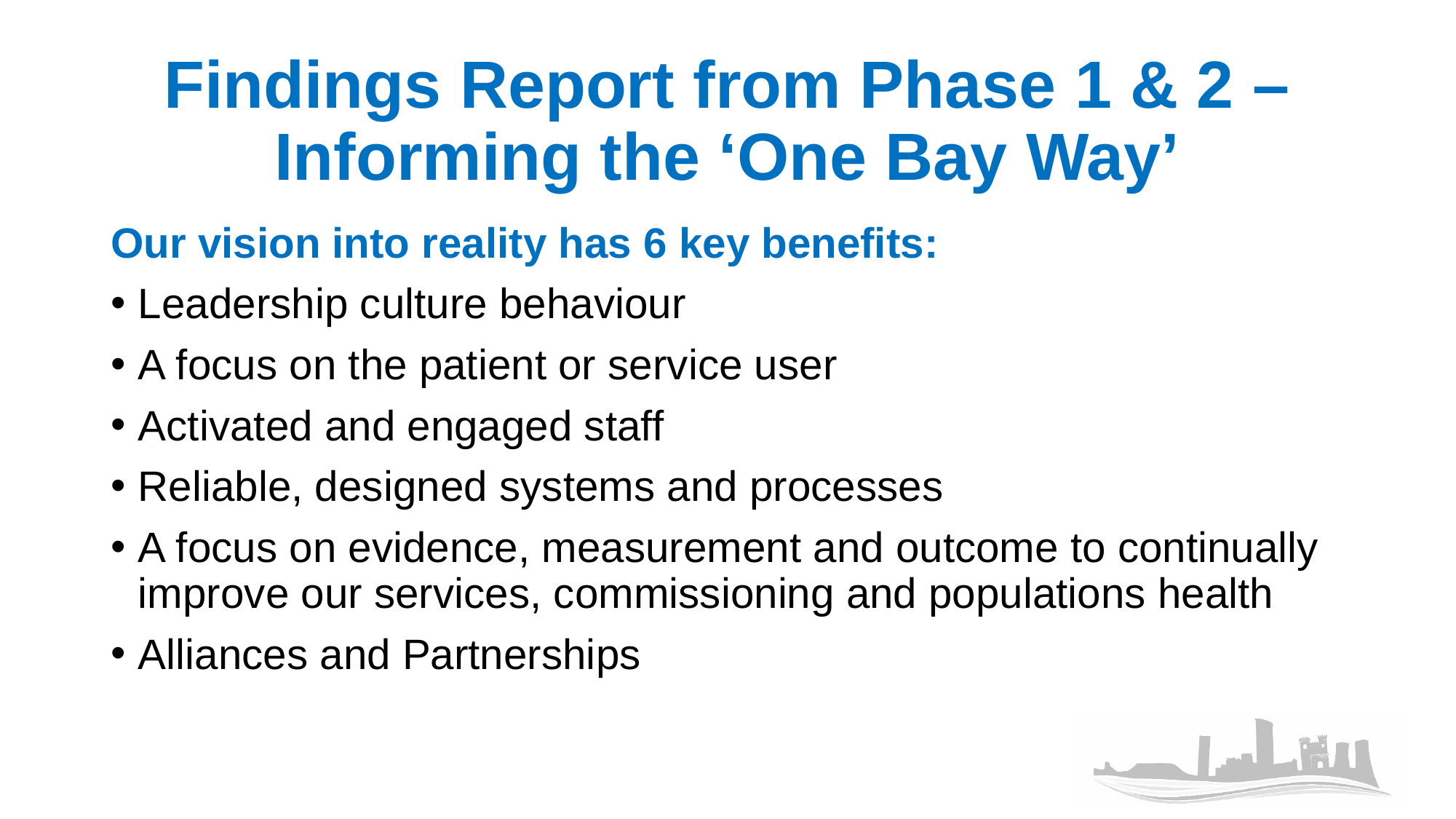

# Findings Report from Phase 1 & 2 – Informing the ‘One Bay Way’
Our vision into reality has 6 key benefits:
Leadership culture behaviour
A focus on the patient or service user
Activated and engaged staff
Reliable, designed systems and processes
A focus on evidence, measurement and outcome to continually improve our services, commissioning and populations health
Alliances and Partnerships